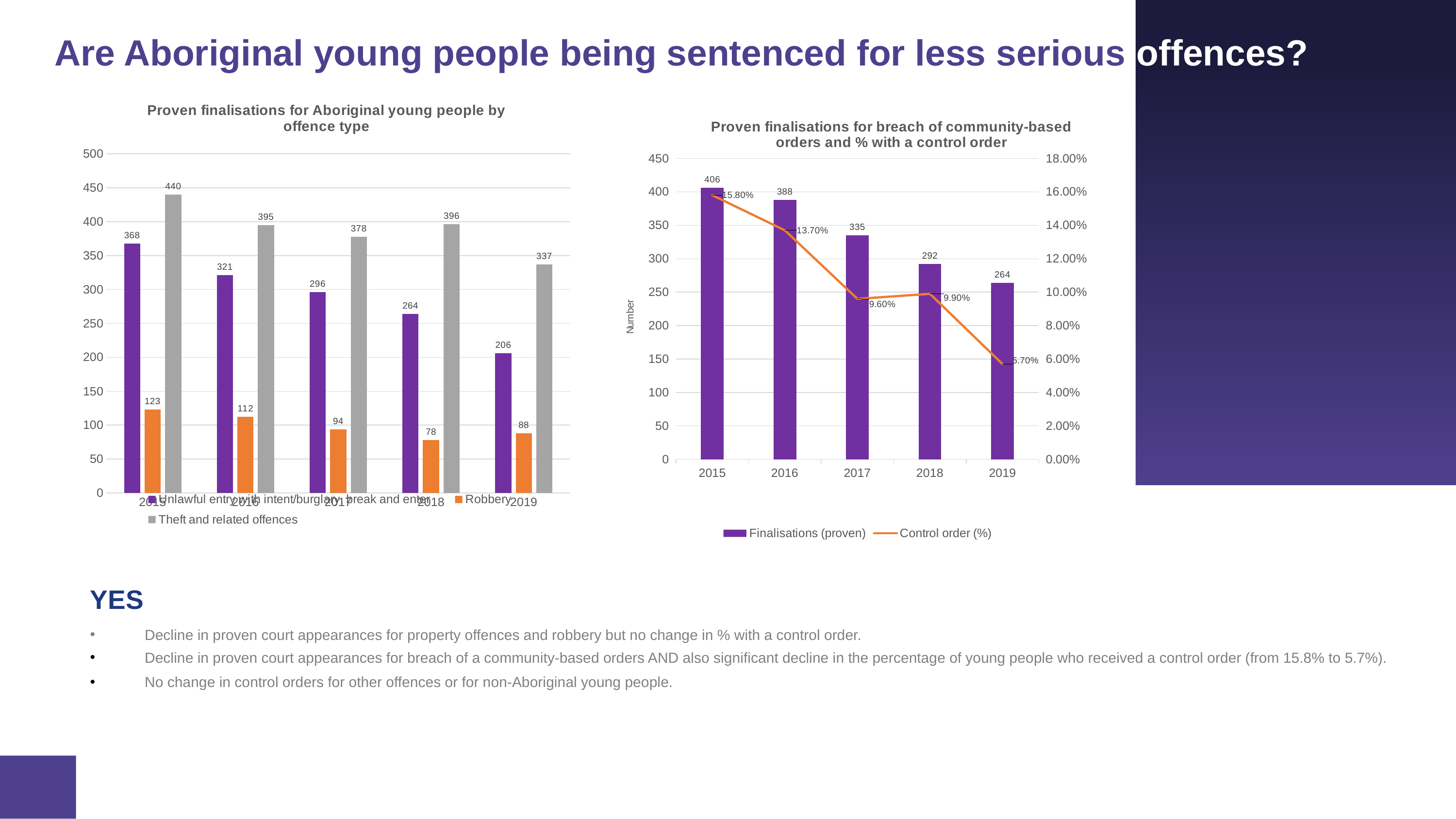

Are Aboriginal young people being sentenced for less serious offences?

### Chart: Proven finalisations for Aboriginal young people by offence type

| Category | Unlawful entry with intent/burglary, break and enter | Robbery | Theft and related offences |
|---|---|---|---|
| 2015 | 368.0 | 123.0 | 440.0 |
| 2016 | 321.0 | 112.0 | 395.0 |
| 2017 | 296.0 | 94.0 | 378.0 |
| 2018 | 264.0 | 78.0 | 396.0 |
| 2019 | 206.0 | 88.0 | 337.0 |

### Chart: Proven finalisations for breach of community-based orders and % with a control order

| Category | Finalisations (proven) | Control order (%) |
|---|---|---|
| 2015 | 406.0 | 0.158 |
| 2016 | 388.0 | 0.137 |
| 2017 | 335.0 | 0.096 |
| 2018 | 292.0 | 0.099 |
| 2019 | 264.0 | 0.057 |
YES
Decline in proven court appearances for property offences and robbery but no change in % with a control order.
Decline in proven court appearances for breach of a community-based orders AND also significant decline in the percentage of young people who received a control order (from 15.8% to 5.7%).
No change in control orders for other offences or for non-Aboriginal young people.